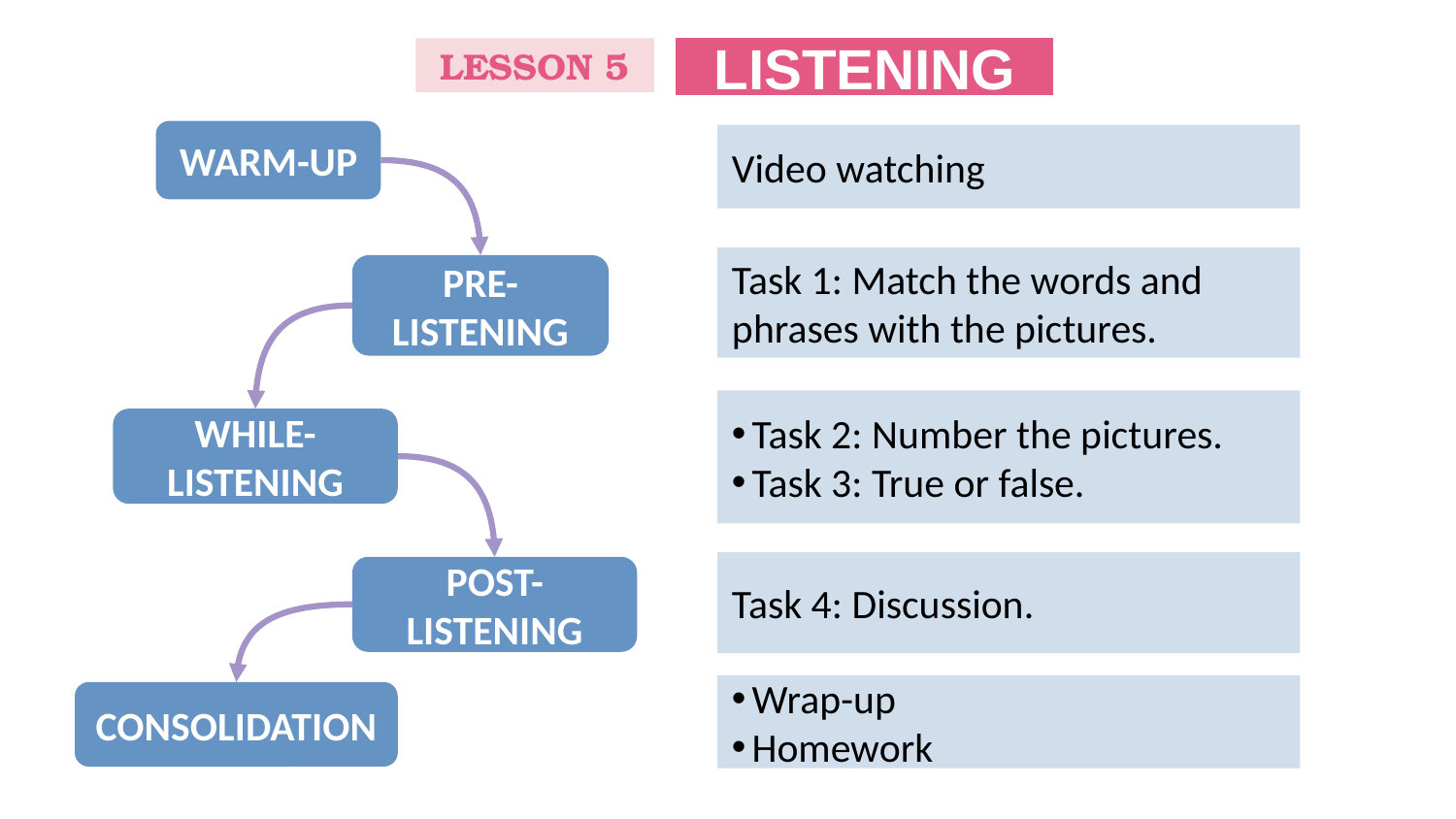

LISTENING
LESSON 5
WARM-UP
Video watching
Task 1: Match the words and phrases with the pictures.
PRE-LISTENING
Task 2: Number the pictures.
Task 3: True or false.
WHILE-LISTENING
Task 4: Discussion.
POST-LISTENING
Wrap-up
Homework
CONSOLIDATION